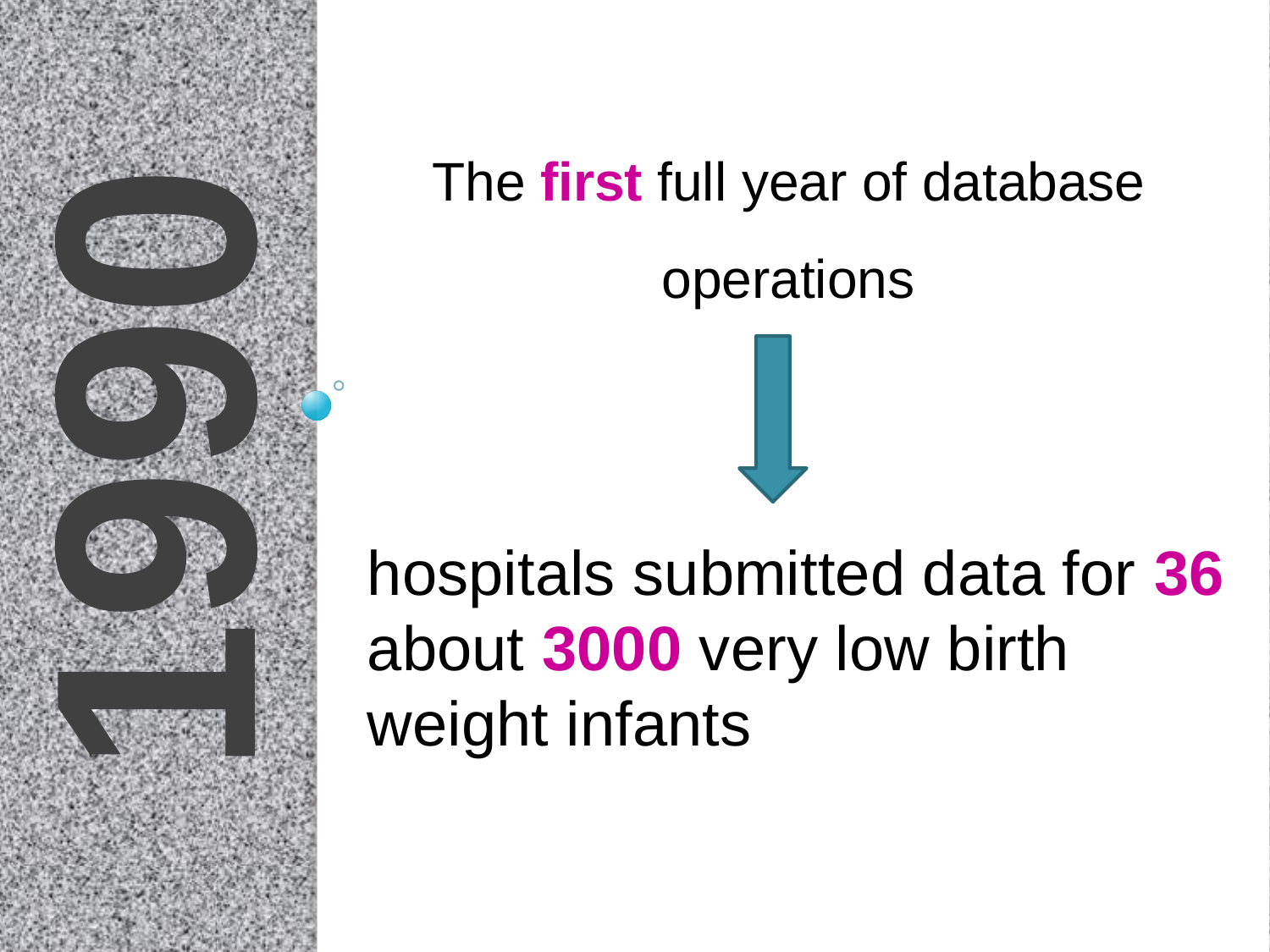

The first full year of database operations

1990
# 36 hospitals submitted data for about 3000 very low birth weight infants